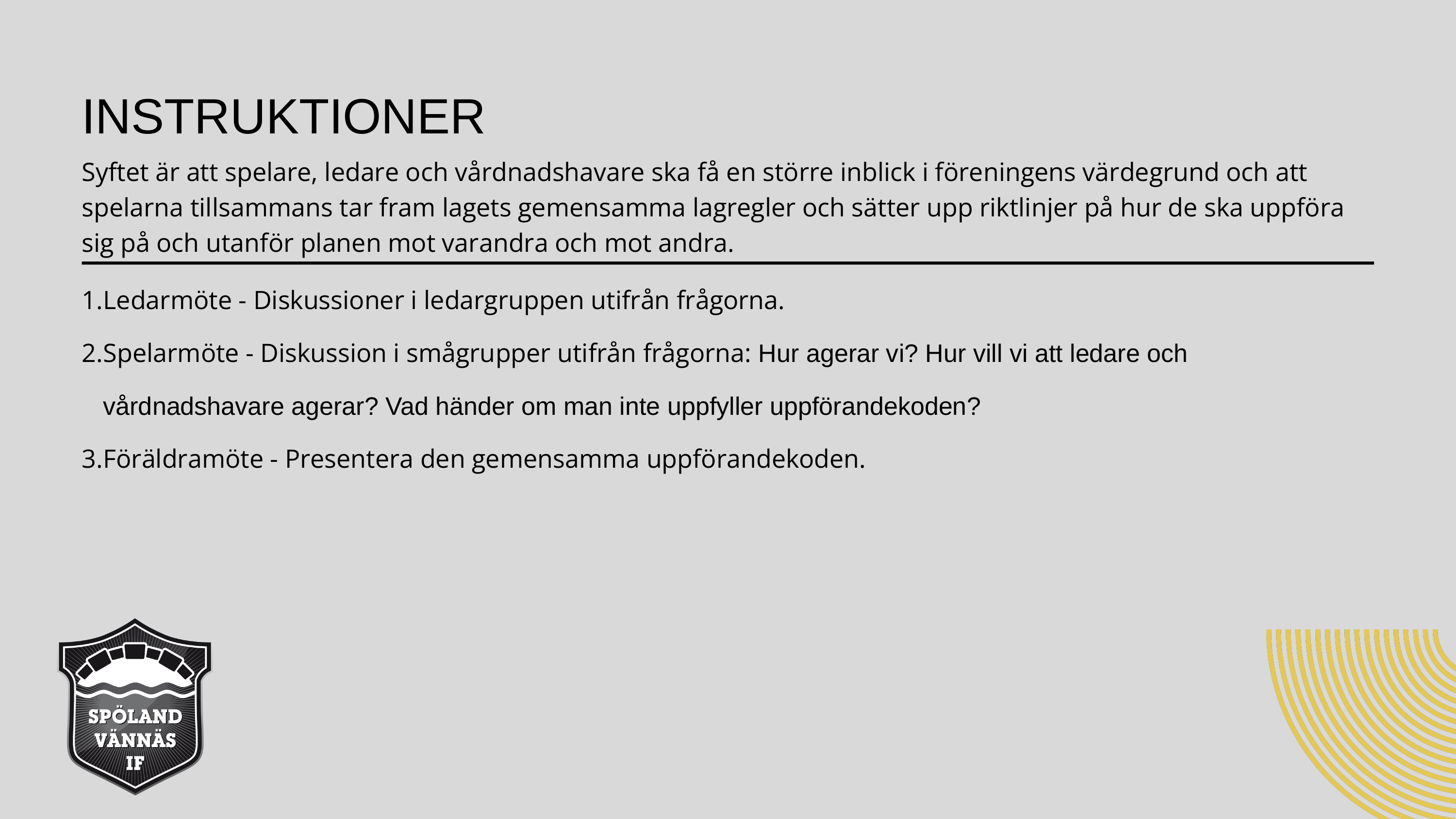

INSTRUKTIONER
Syftet är att spelare, ledare och vårdnadshavare ska få en större inblick i föreningens värdegrund och att spelarna tillsammans tar fram lagets gemensamma lagregler och sätter upp riktlinjer på hur de ska uppföra sig på och utanför planen mot varandra och mot andra.
Ledarmöte - Diskussioner i ledargruppen utifrån frågorna.
Spelarmöte - Diskussion i smågrupper utifrån frågorna: Hur agerar vi? Hur vill vi att ledare och vårdnadshavare agerar? Vad händer om man inte uppfyller uppförandekoden?
Föräldramöte - Presentera den gemensamma uppförandekoden.